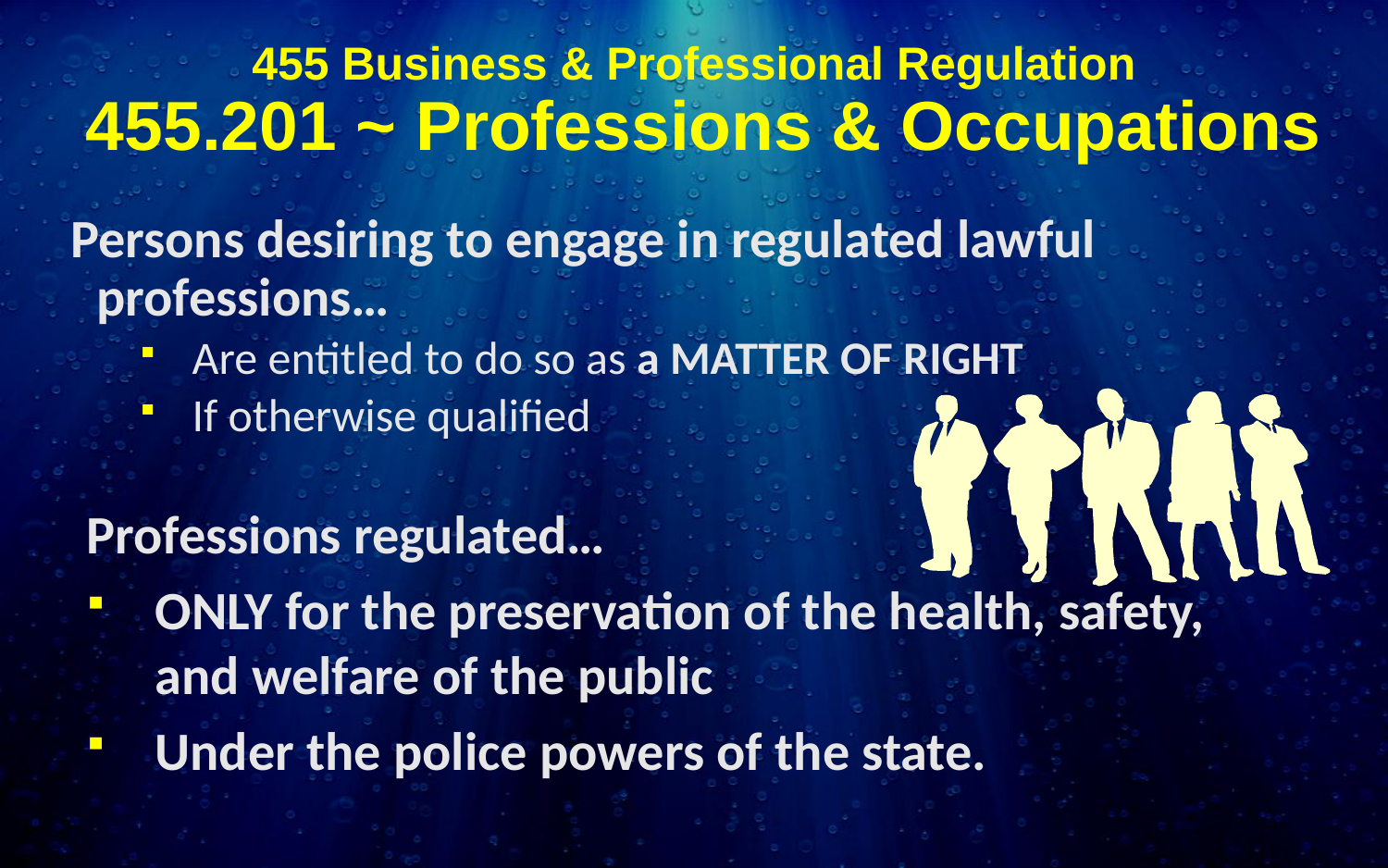

# 455 Business & Professional Regulation 455.201 ~ Professions & Occupations
Persons desiring to engage in regulated lawful professions…
Are entitled to do so as a MATTER OF RIGHT
If otherwise qualified

Professions regulated…
ONLY for the preservation of the health, safety, and welfare of the public
Under the police powers of the state.